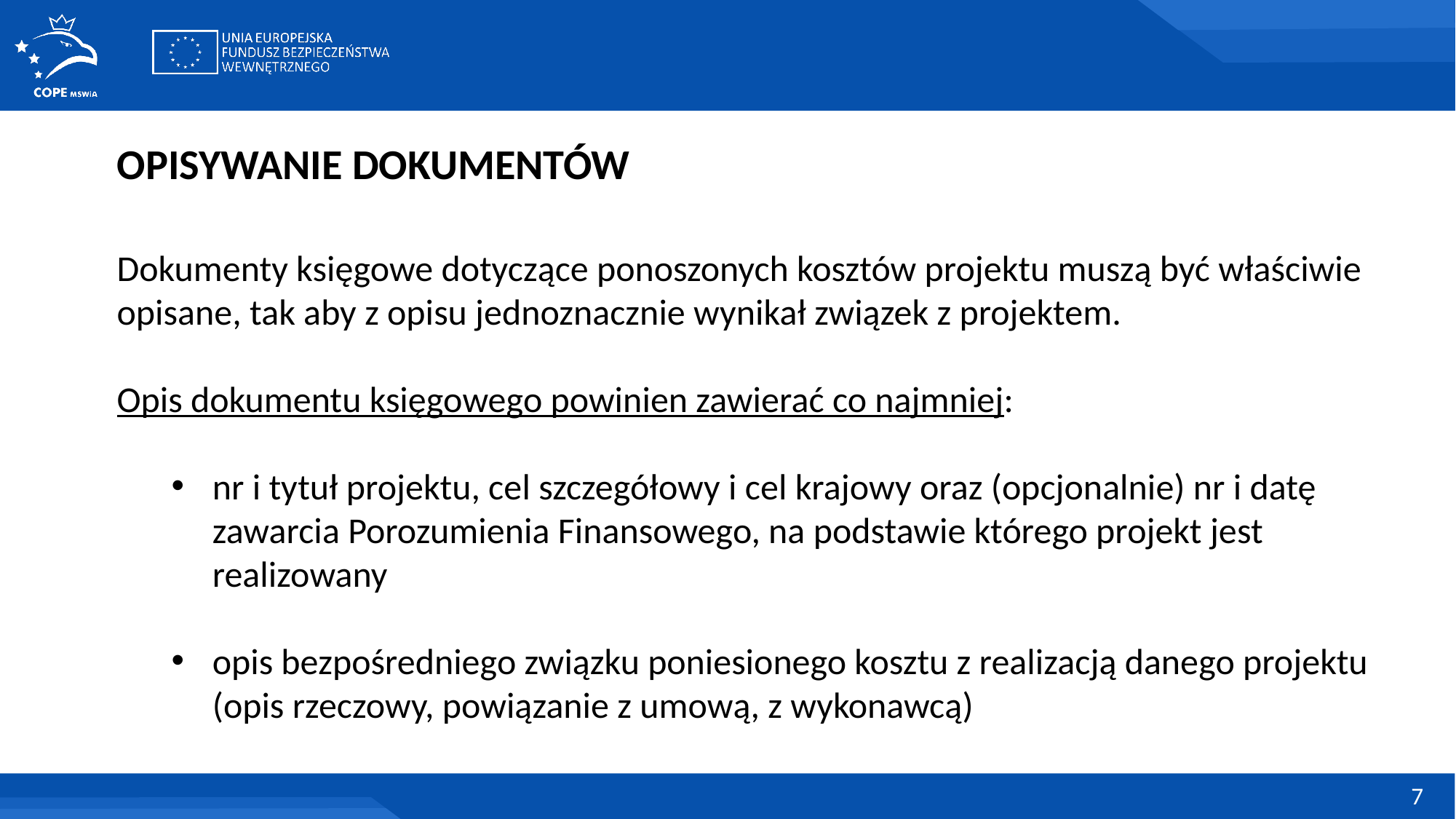

OPISYWANIE DOKUMENTÓW
Dokumenty księgowe dotyczące ponoszonych kosztów projektu muszą być właściwie opisane, tak aby z opisu jednoznacznie wynikał związek z projektem.

Opis dokumentu księgowego powinien zawierać co najmniej:

nr i tytuł projektu, cel szczegółowy i cel krajowy oraz (opcjonalnie) nr i datę zawarcia Porozumienia Finansowego, na podstawie którego projekt jest realizowany

opis bezpośredniego związku poniesionego kosztu z realizacją danego projektu (opis rzeczowy, powiązanie z umową, z wykonawcą)

7